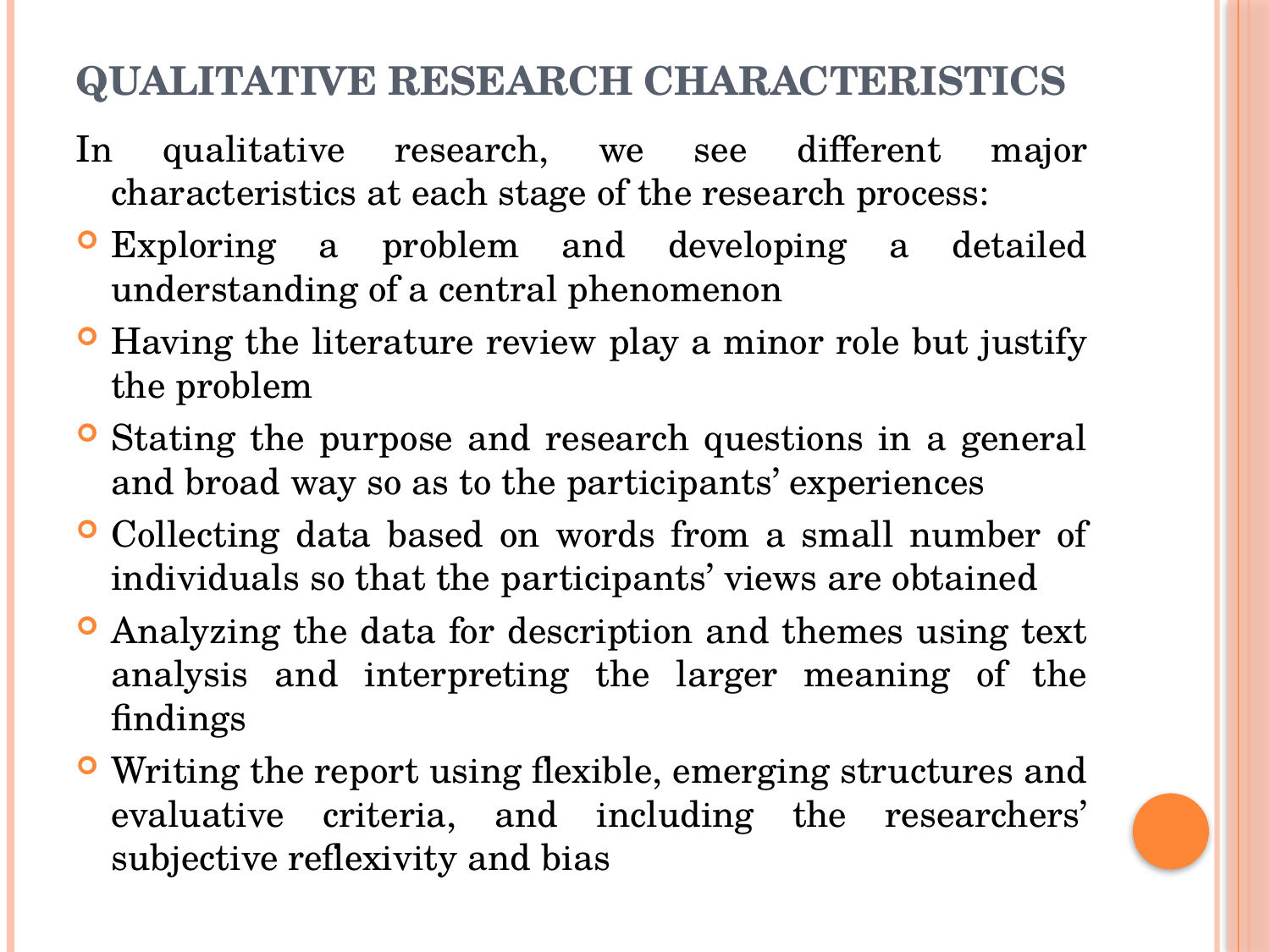

# Qualitative Research Characteristics
In qualitative research, we see different major characteristics at each stage of the research process:
Exploring a problem and developing a detailed understanding of a central phenomenon
Having the literature review play a minor role but justify the problem
Stating the purpose and research questions in a general and broad way so as to the participants’ experiences
Collecting data based on words from a small number of individuals so that the participants’ views are obtained
Analyzing the data for description and themes using text analysis and interpreting the larger meaning of the findings
Writing the report using flexible, emerging structures and evaluative criteria, and including the researchers’ subjective reflexivity and bias